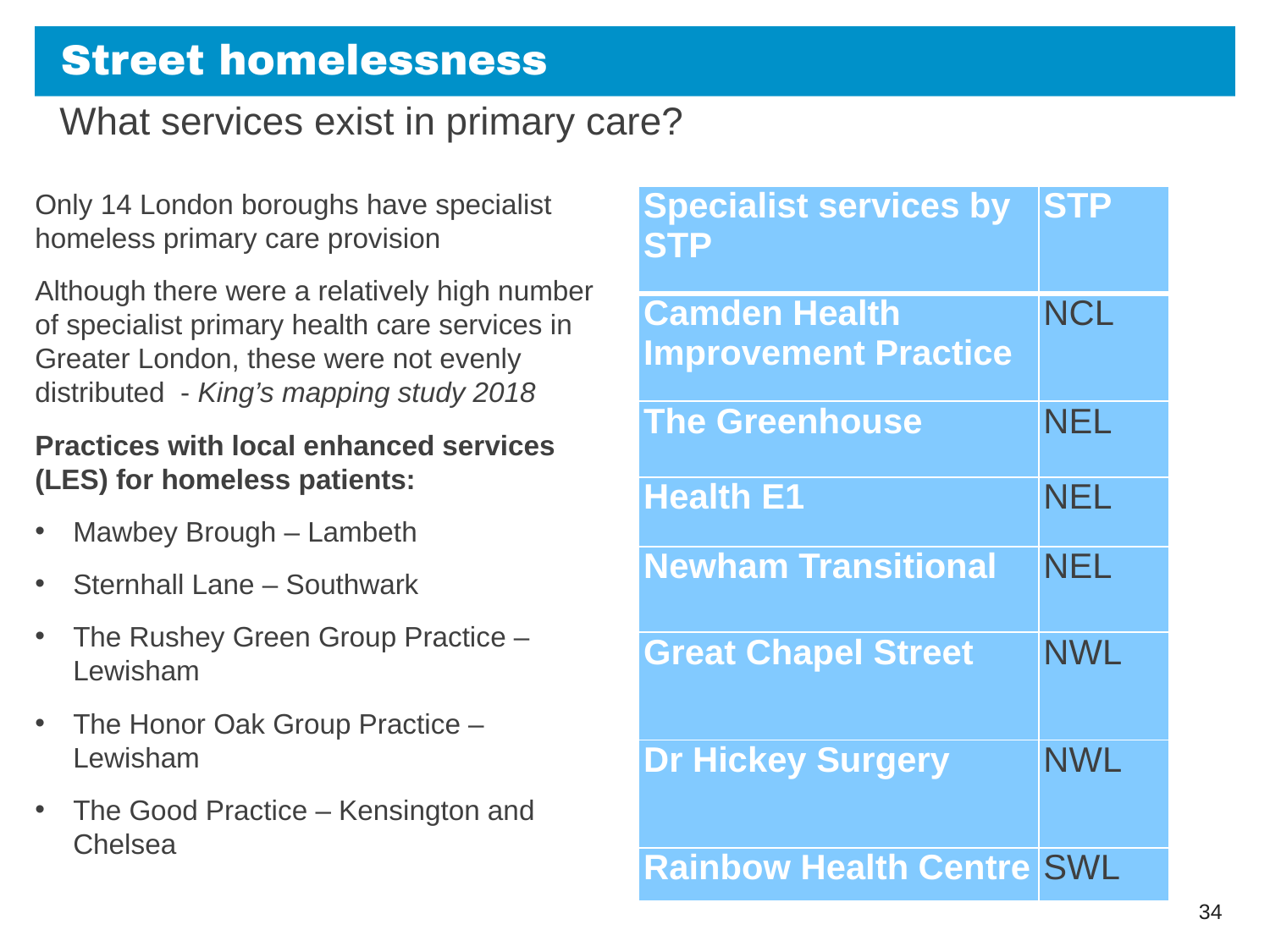

# Street homelessness
What services exist in primary care?
| Specialist services by STP | STP |
| --- | --- |
| Camden Health Improvement Practice | NCL |
| The Greenhouse | NEL |
| Health E1 | NEL |
| Newham Transitional | NEL |
| Great Chapel Street | NWL |
| Dr Hickey Surgery | NWL |
| Rainbow Health Centre | SWL |
Only 14 London boroughs have specialist homeless primary care provision
Although there were a relatively high number of specialist primary health care services in Greater London, these were not evenly distributed  - King’s mapping study 2018
Practices with local enhanced services (LES) for homeless patients:
Mawbey Brough – Lambeth
Sternhall Lane – Southwark
The Rushey Green Group Practice – Lewisham
The Honor Oak Group Practice – Lewisham
The Good Practice – Kensington and Chelsea

34